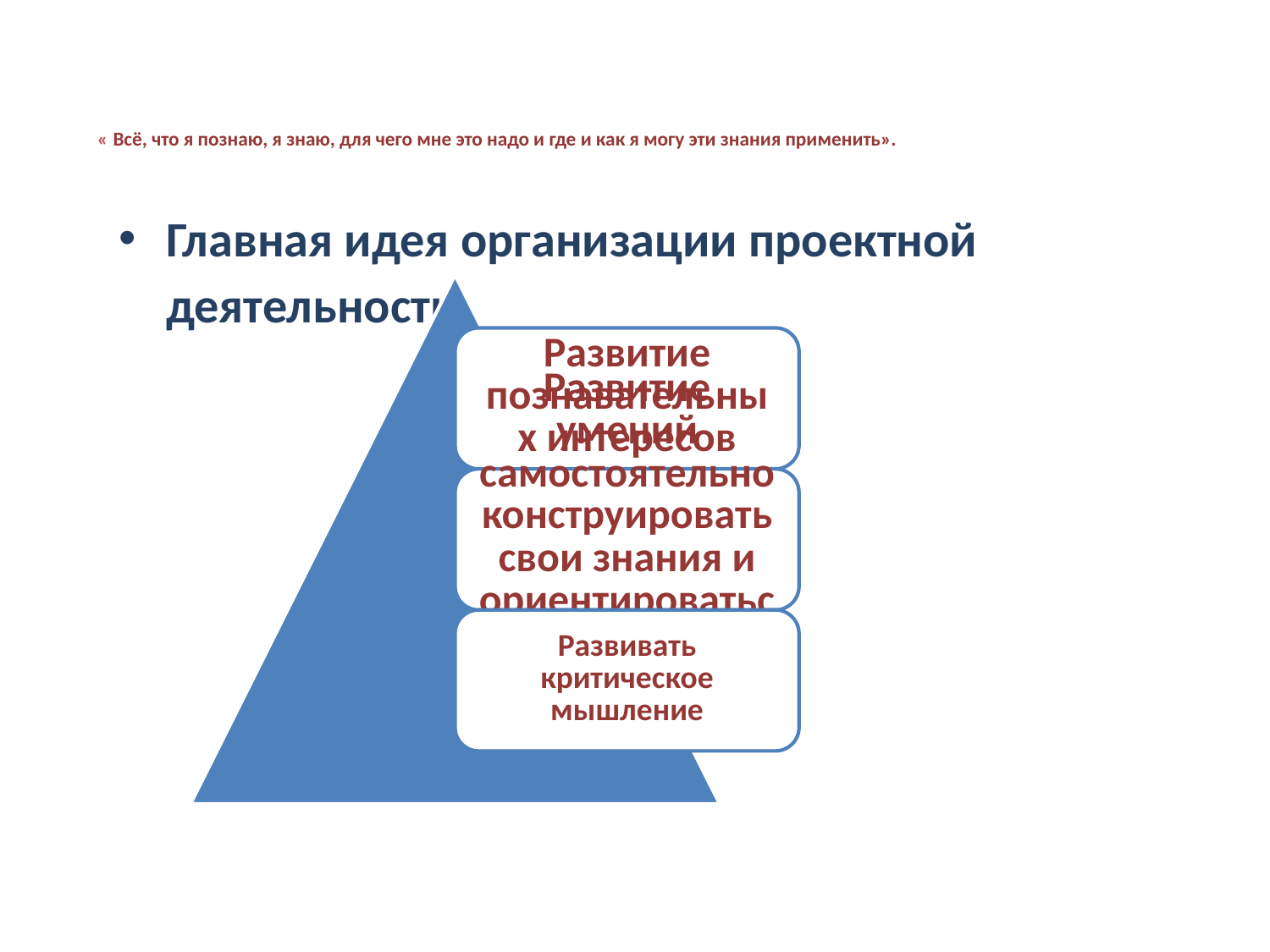

# « Всё, что я познаю, я знаю, для чего мне это надо и где и как я могу эти знания применить».
Главная идея организации проектной деятельности: